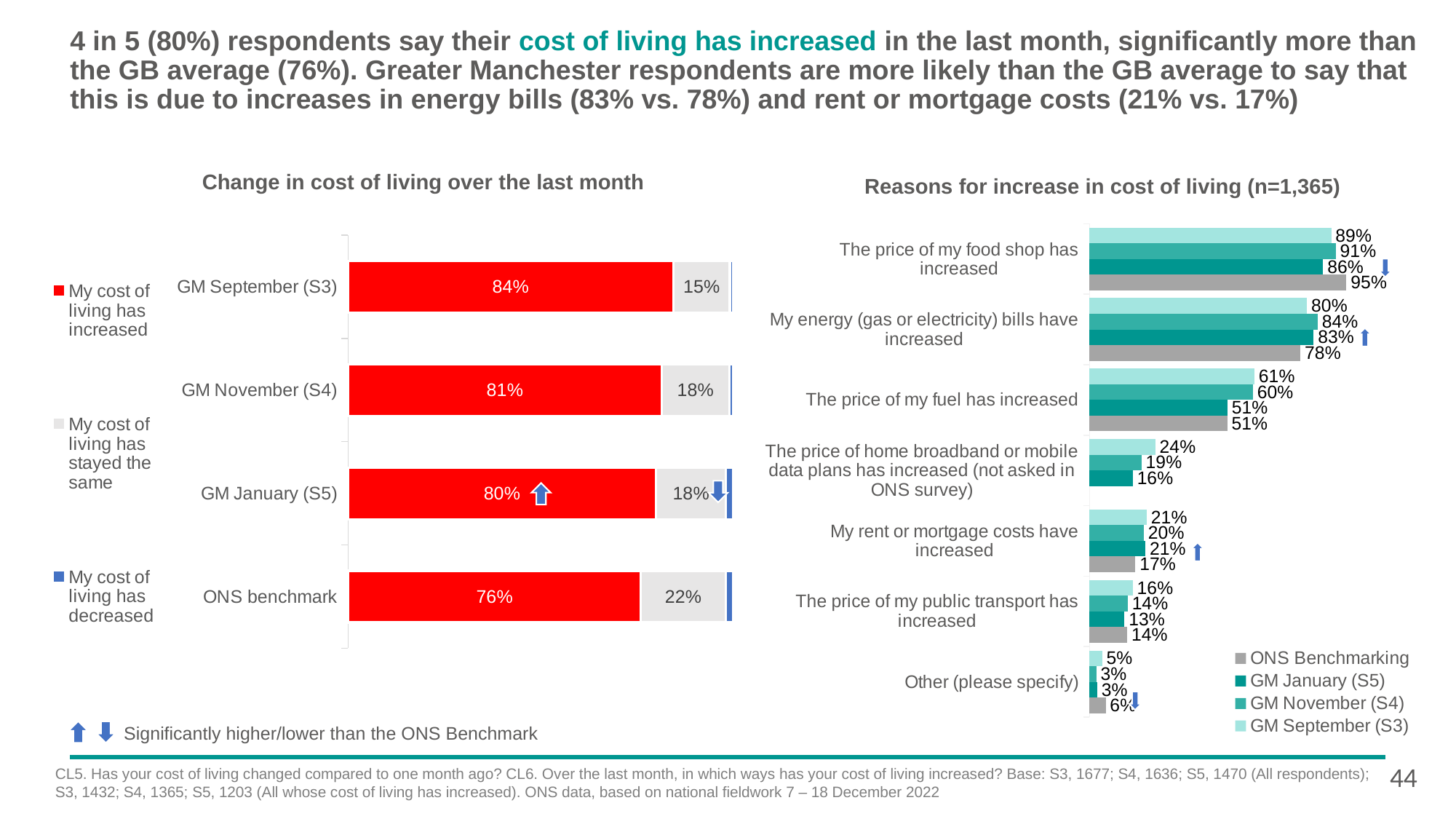

# 4 in 5 (80%) respondents say their cost of living has increased in the last month, significantly more than the GB average (76%). Greater Manchester respondents are more likely than the GB average to say that this is due to increases in energy bills (83% vs. 78%) and rent or mortgage costs (21% vs. 17%)
Change in cost of living over the last month
Reasons for increase in cost of living (n=1,365)

### Chart

| Category | My cost of living has increased | My cost of living has stayed the same | My cost of living has decreased |
|---|---|---|---|
| GM September (S3) | 0.843840516954471 | 0.146948080425823 | 0.00921140261970551 |
| GM November (S4) | 0.813868012549246 | 0.175300859884385 | 0.0108311275663695 |
| GM January (S5) | 0.798458957959982 | 0.182762710353515 | 0.0187783316865042 |
| ONS benchmark | 0.76 | 0.22 | 0.02 |

[unsupported chart]

Significantly higher/lower than the ONS Benchmark

44
CL5. Has your cost of living changed compared to one month ago? CL6. Over the last month, in which ways has your cost of living increased? Base: S3, 1677; S4, 1636; S5, 1470 (All respondents); S3, 1432; S4, 1365; S5, 1203 (All whose cost of living has increased). ONS data, based on national fieldwork 7 – 18 December 2022